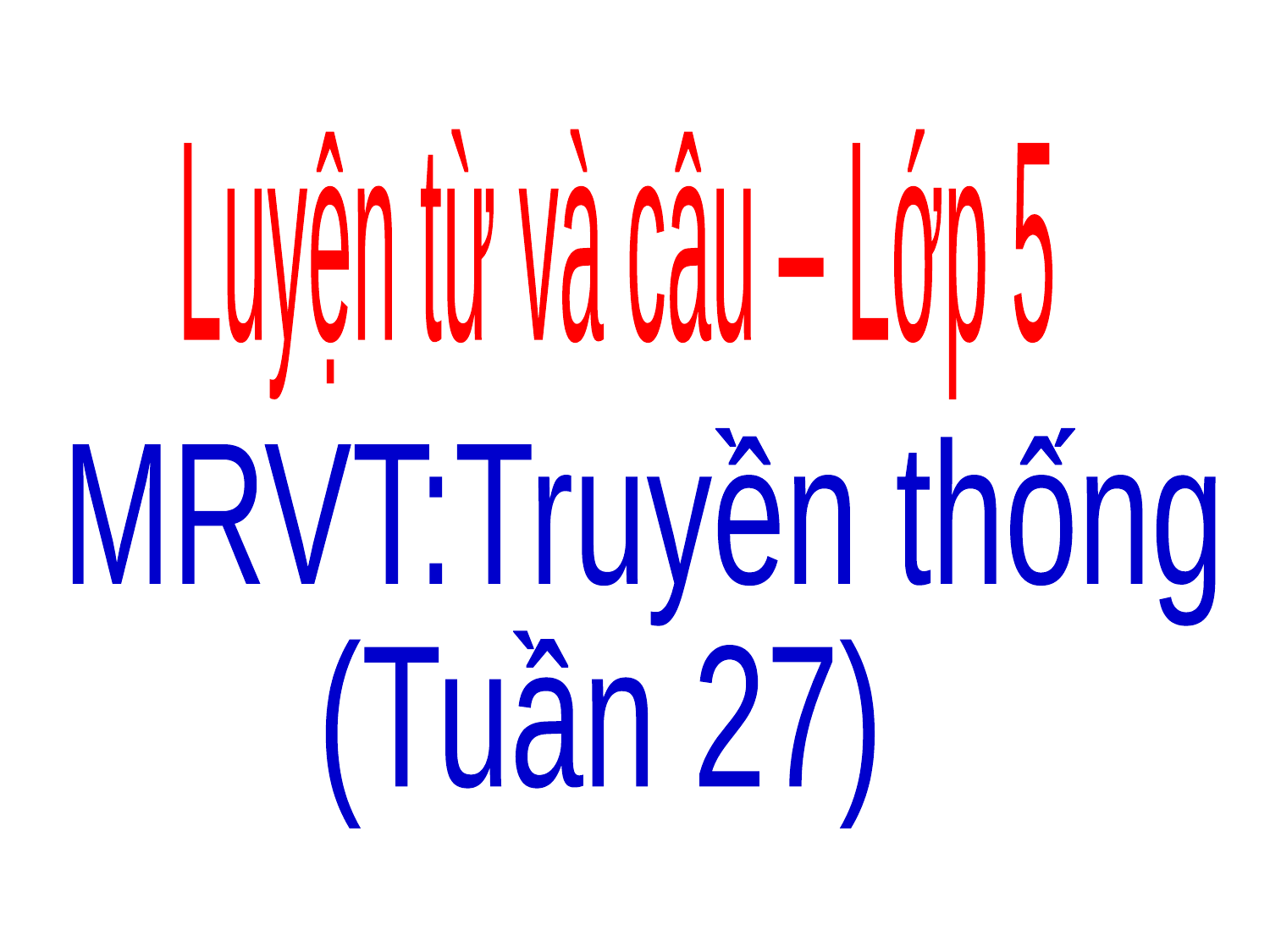

Luyện từ và câu – Lớp 5
MRVT:Truyền thống
       (Tuần 27)